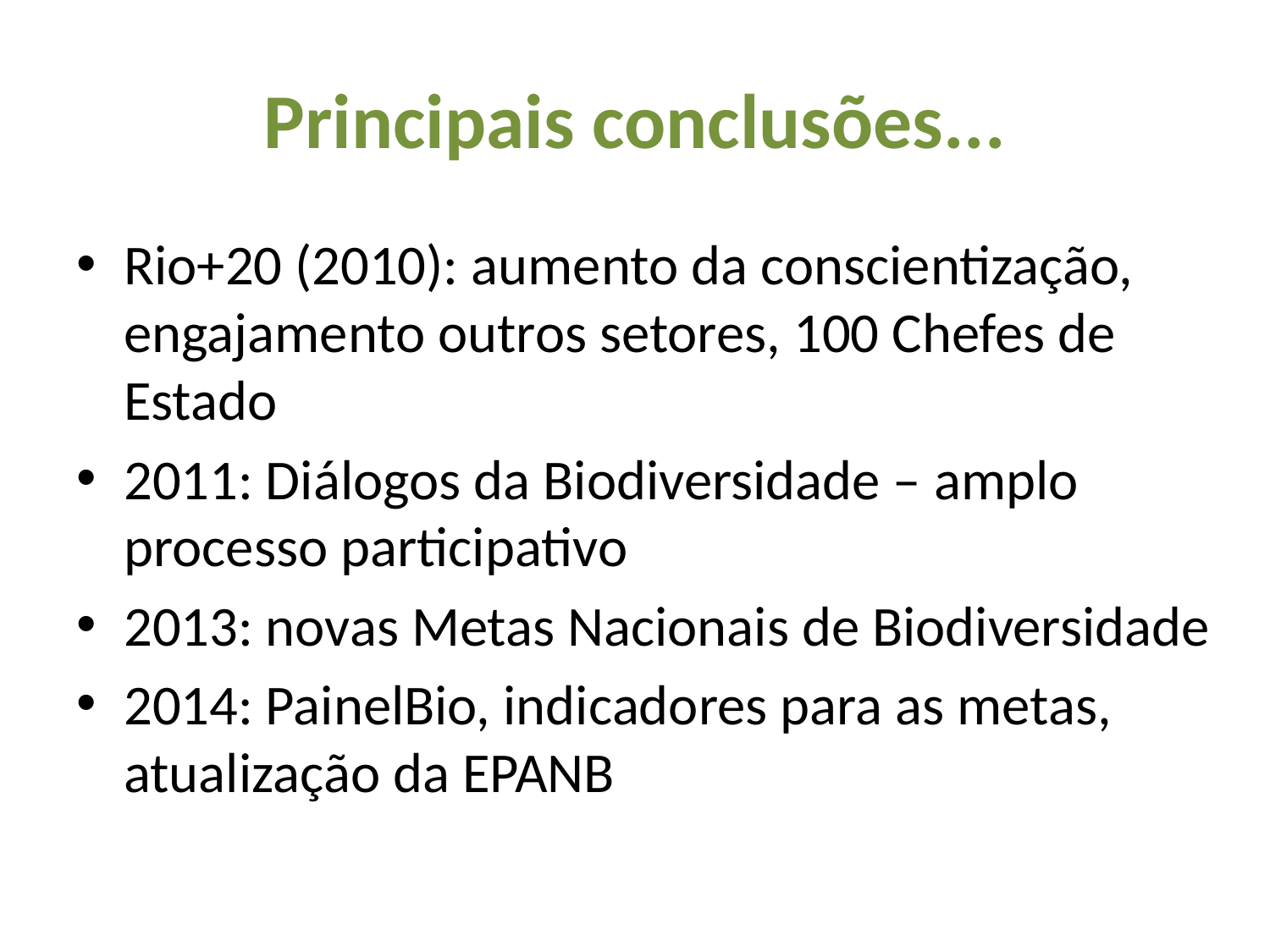

# Principais conclusões...
Rio+20 (2010): aumento da conscientização, engajamento outros setores, 100 Chefes de Estado
2011: Diálogos da Biodiversidade – amplo processo participativo
2013: novas Metas Nacionais de Biodiversidade
2014: PainelBio, indicadores para as metas, atualização da EPANB